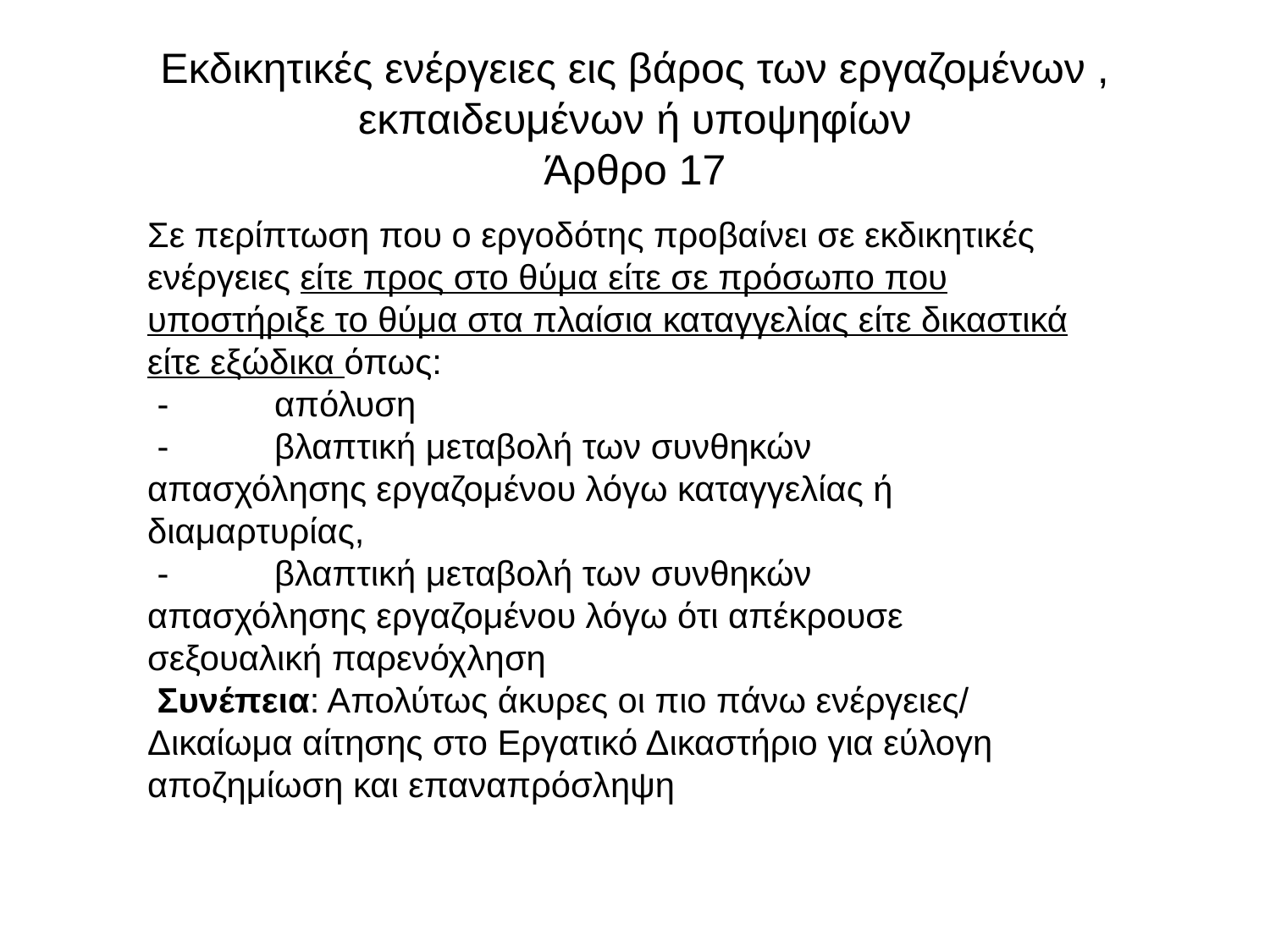

# Εκδικητικές ενέργειες εις βάρος των εργαζομένων , εκπαιδευμένων ή υποψηφίων Άρθρο 17
Σε περίπτωση που ο εργοδότης προβαίνει σε εκδικητικές ενέργειες είτε προς στο θύμα είτε σε πρόσωπο που υποστήριξε το θύμα στα πλαίσια καταγγελίας είτε δικαστικά είτε εξώδικα όπως:
 -	απόλυση
 -	βλαπτική μεταβολή των συνθηκών 	απασχόλησης εργαζομένου λόγω καταγγελίας ή 	διαμαρτυρίας,
 -	βλαπτική μεταβολή των συνθηκών 	απασχόλησης εργαζομένου λόγω ότι απέκρουσε 	σεξουαλική παρενόχληση
 Συνέπεια: Απολύτως άκυρες οι πιο πάνω ενέργειες/ Δικαίωμα αίτησης στο Εργατικό Δικαστήριο για εύλογη αποζημίωση και επαναπρόσληψη